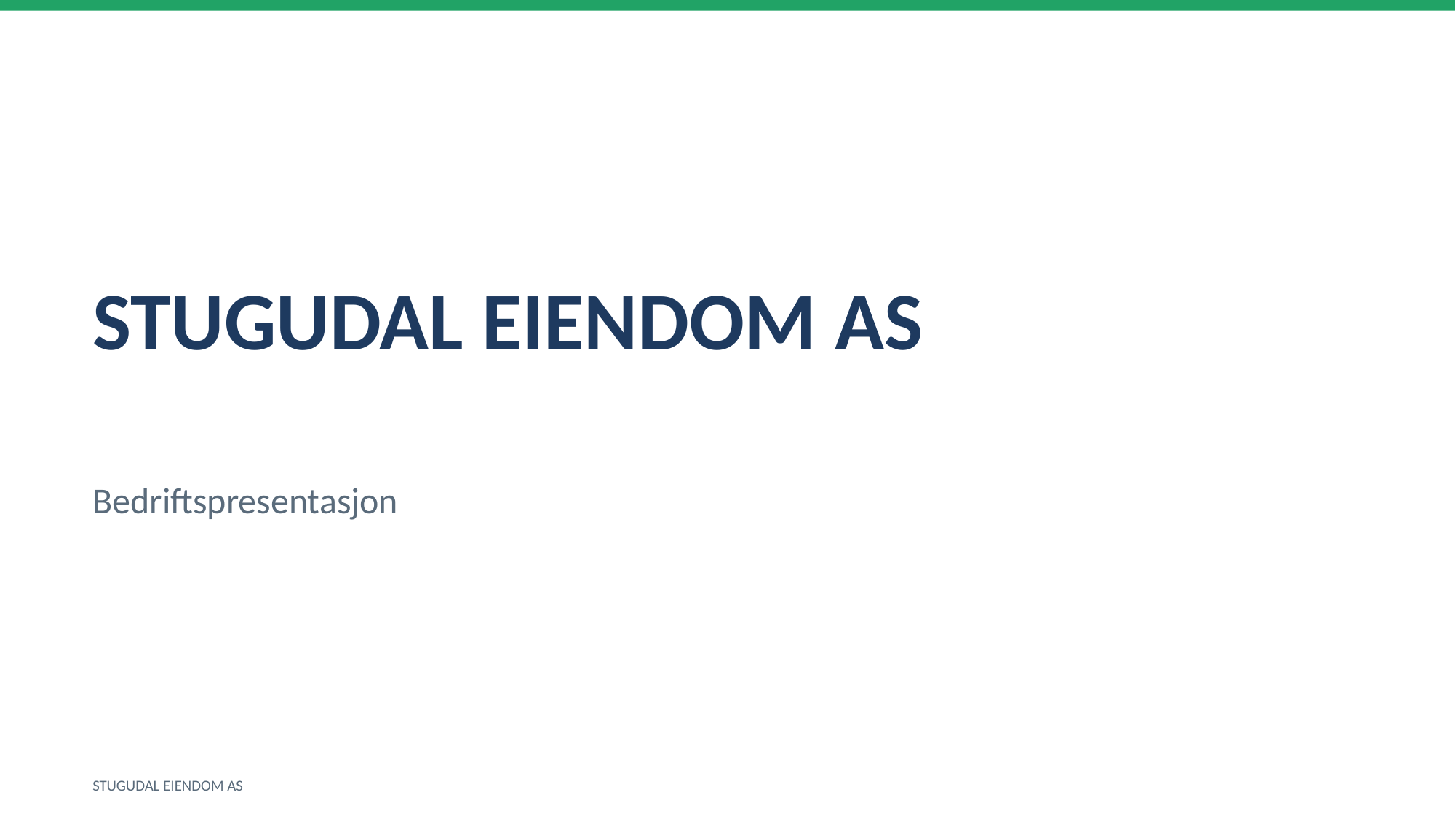

STUGUDAL EIENDOM AS
Bedriftspresentasjon
STUGUDAL EIENDOM AS